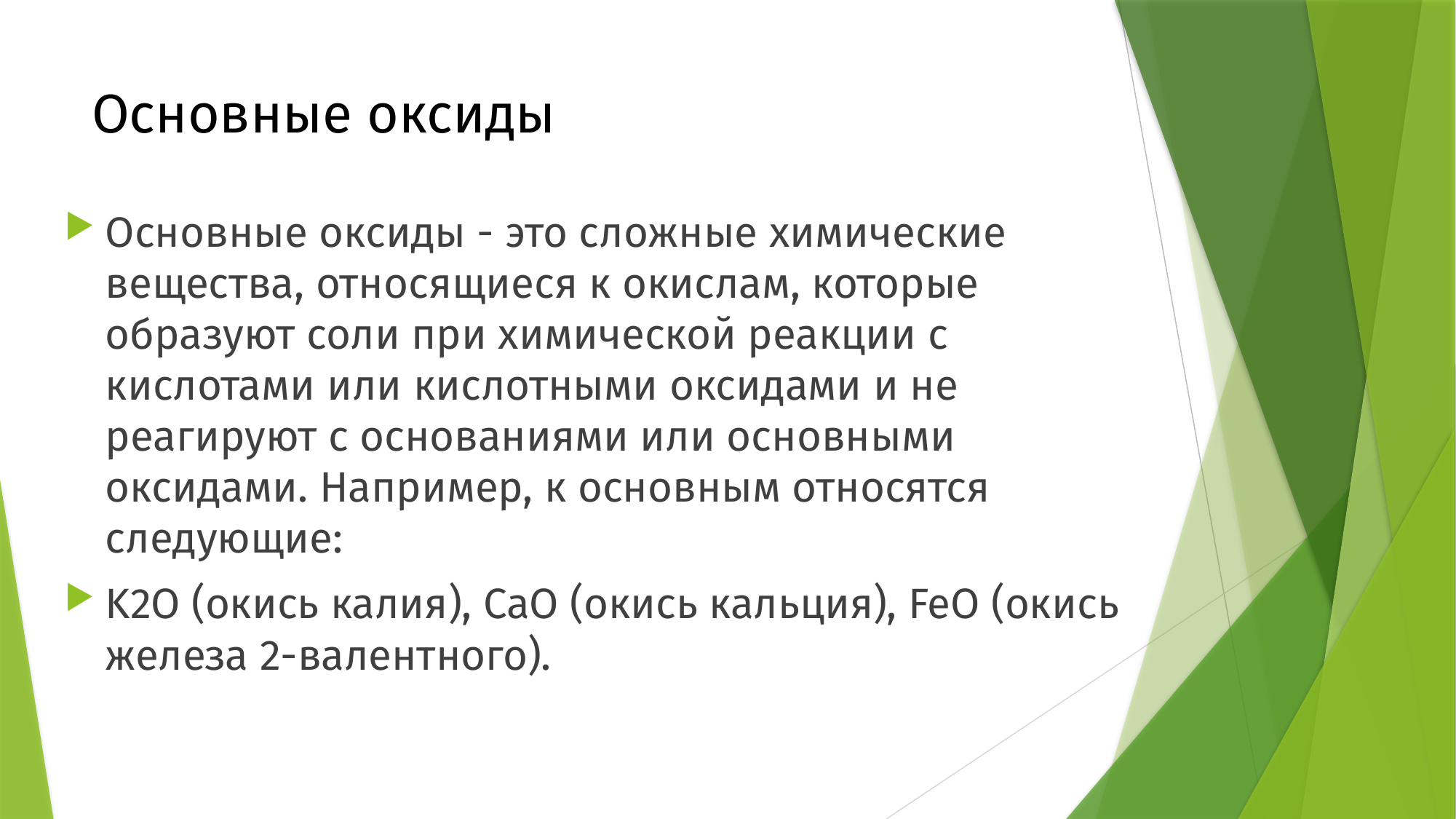

# Основные оксиды
Основные оксиды - это сложные химические вещества, относящиеся к окислам, которые образуют соли при химической реакции с кислотами или кислотными оксидами и не реагируют с основаниями или основными оксидами. Например, к основным относятся следующие:
K2O (окись калия), CaO (окись кальция), FeO (окись железа 2-валентного).